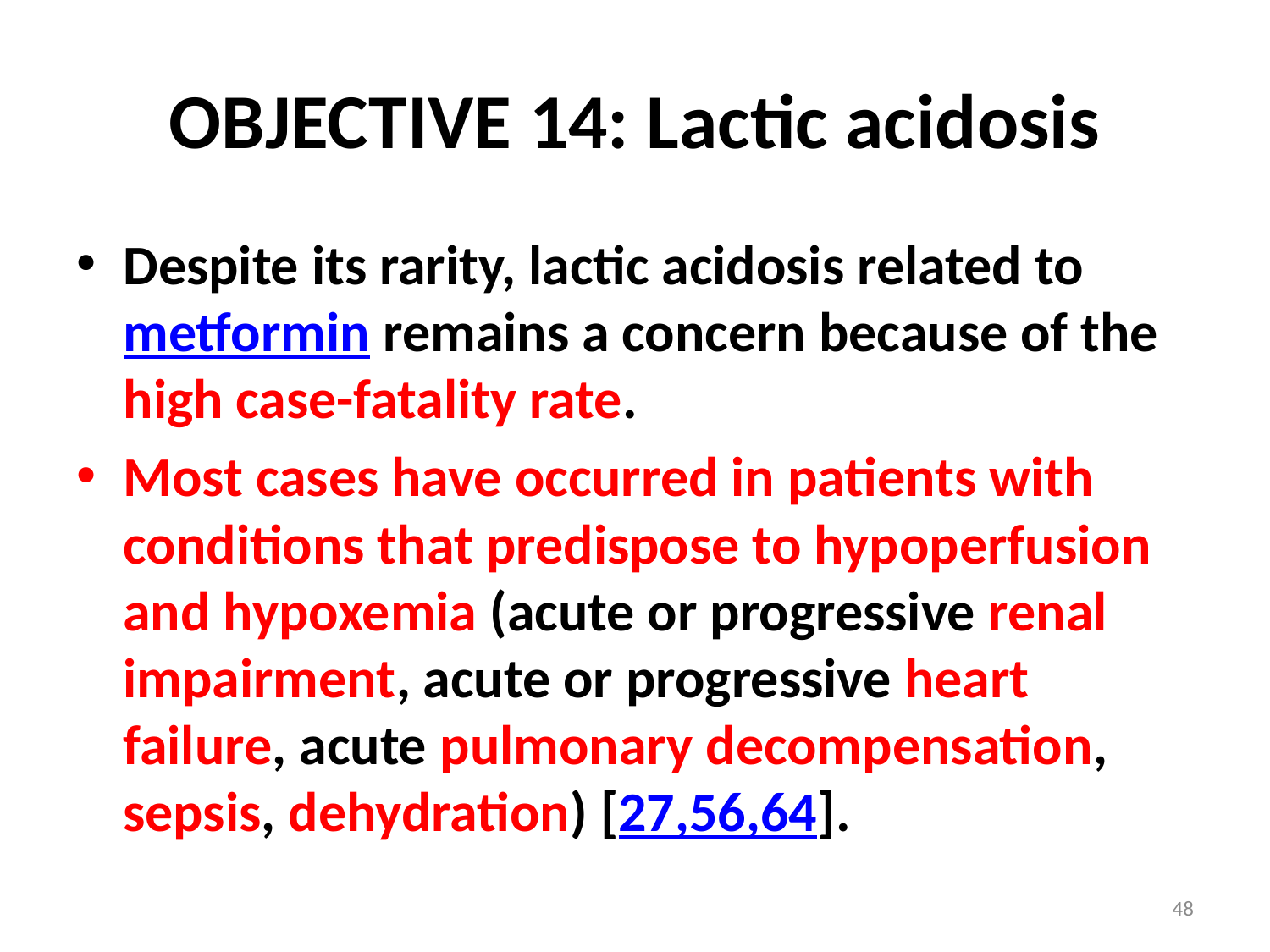

# OBJECTIVE 14: Lactic acidosis
Despite its rarity, lactic acidosis related to metformin remains a concern because of the high case-fatality rate.
Most cases have occurred in patients with conditions that predispose to hypoperfusion and hypoxemia (acute or progressive renal impairment, acute or progressive heart failure, acute pulmonary decompensation, sepsis, dehydration) [27,56,64].
48